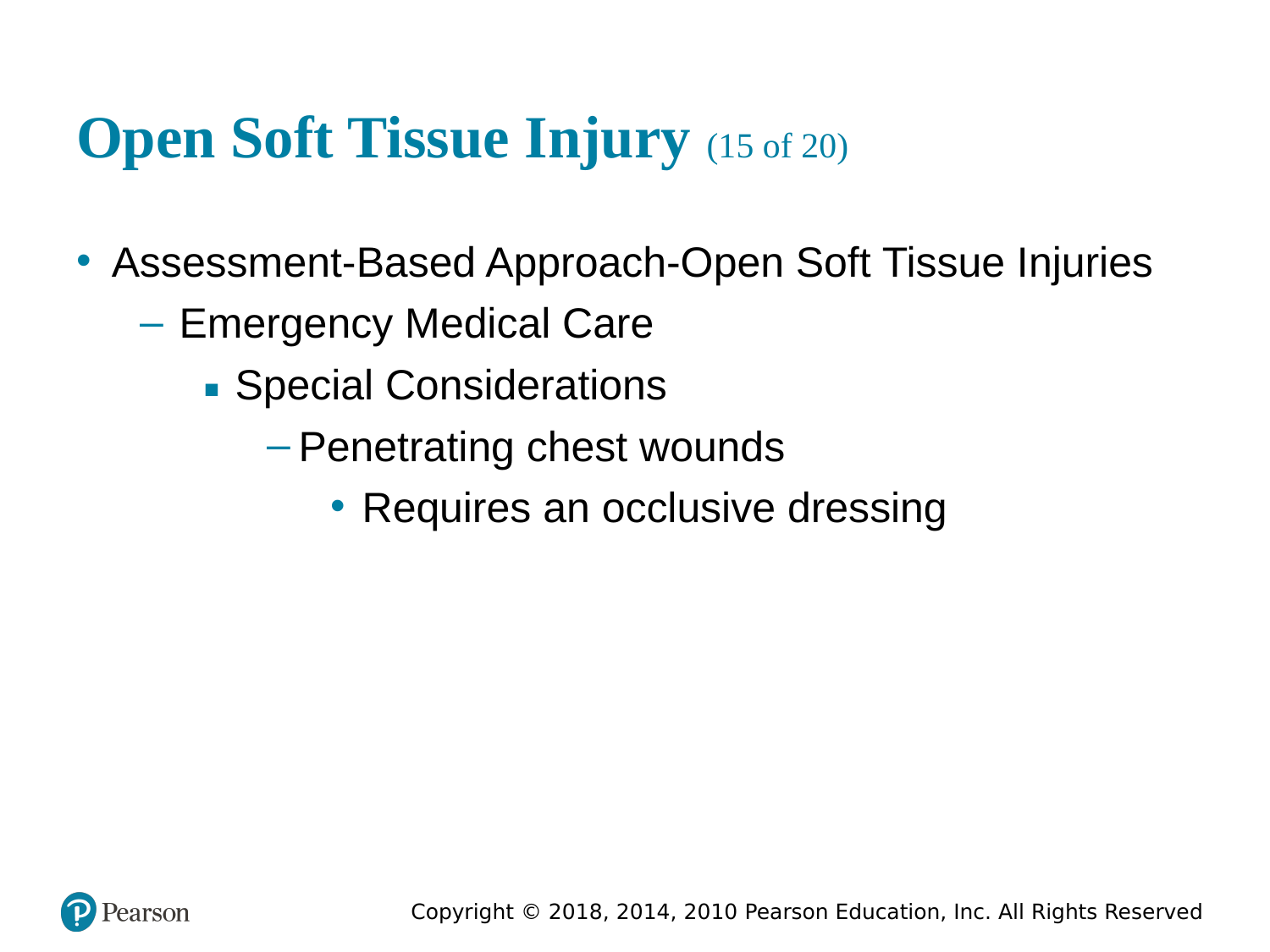

# Open Soft Tissue Injury (15 of 20)
Assessment-Based Approach-Open Soft Tissue Injuries
Emergency Medical Care
Special Considerations
Penetrating chest wounds
Requires an occlusive dressing